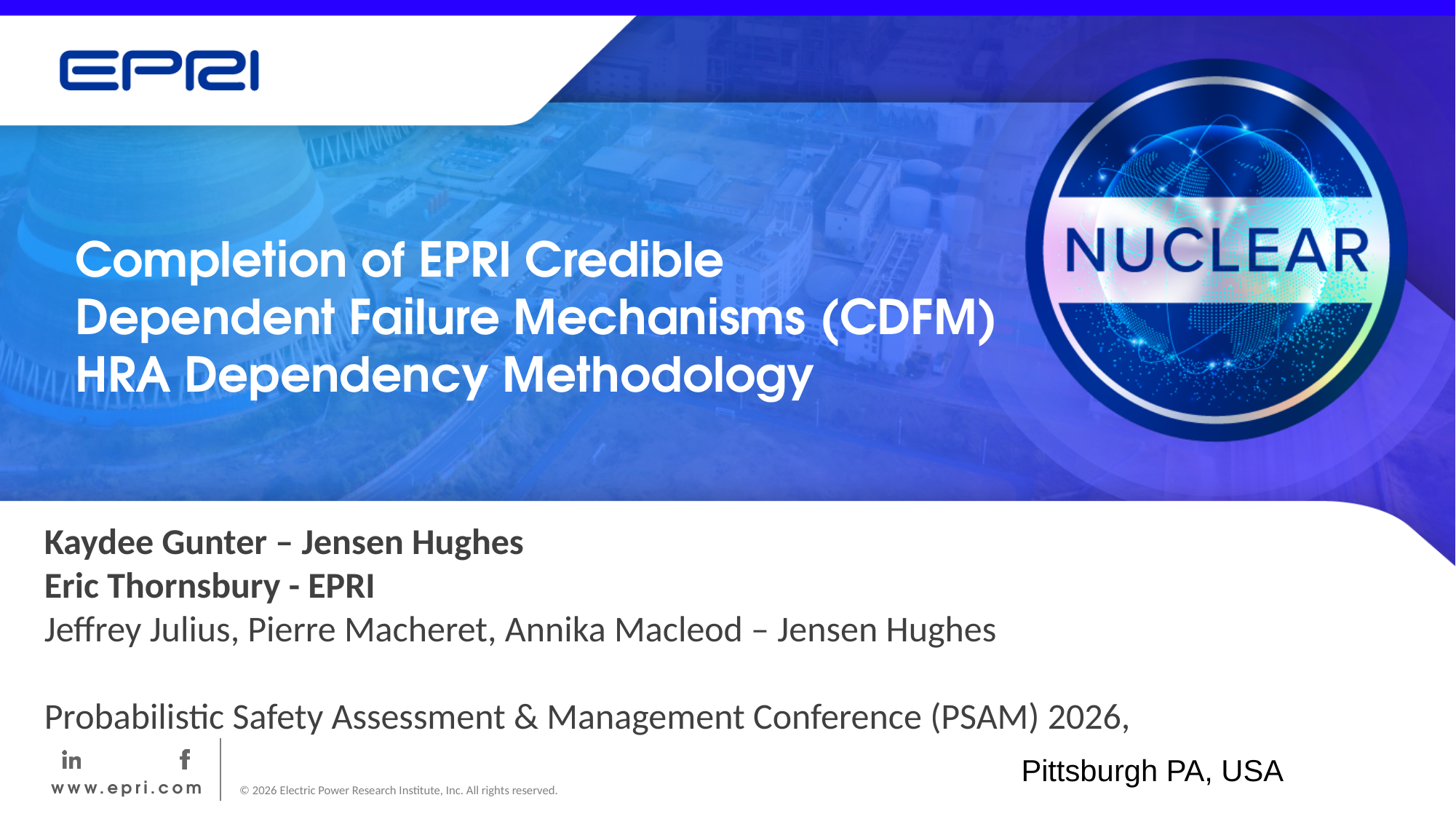

# Completion of EPRI Credible Dependent Failure Mechanisms (CDFM) HRA Dependency Methodology

Kaydee Gunter – Jensen Hughes
Eric Thornsbury - EPRI
Jeffrey Julius, Pierre Macheret, Annika Macleod – Jensen Hughes

Probabilistic Safety Assessment & Management Conference (PSAM) 2026,

Pittsburgh PA, USA